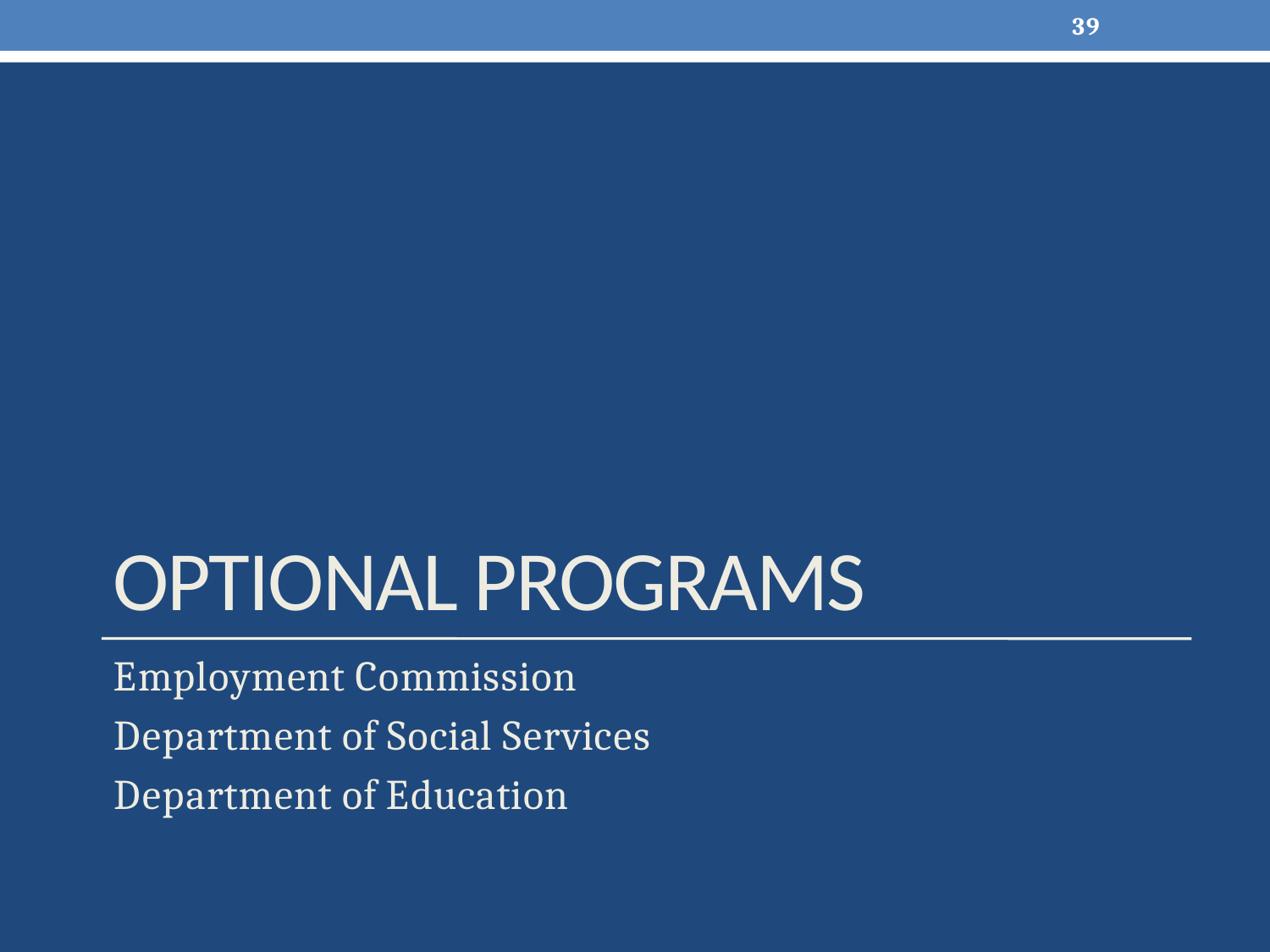

39
# Optional programs
Employment Commission
Department of Social Services
Department of Education